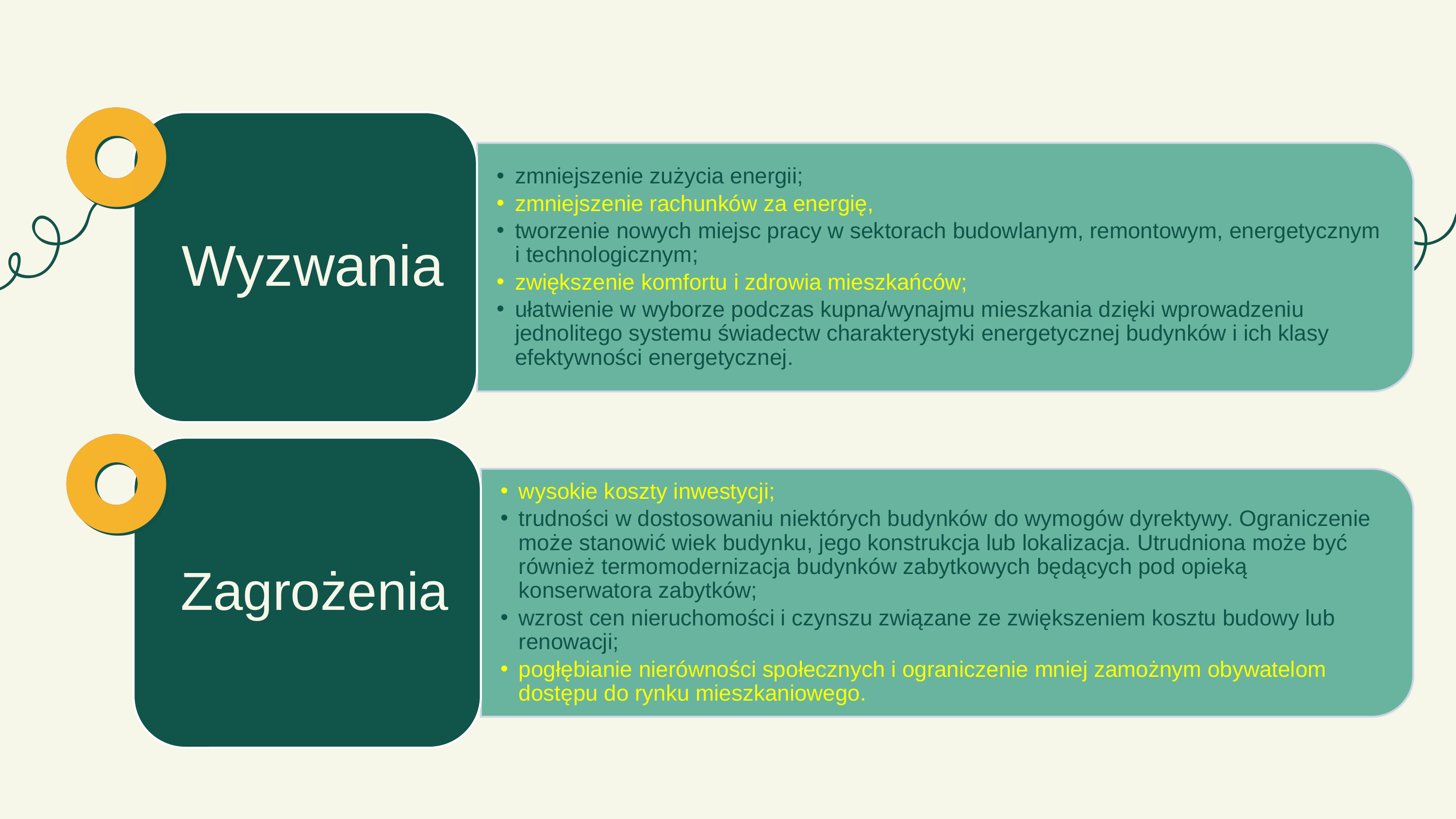

zmniejszenie zużycia energii;
zmniejszenie rachunków za energię,
tworzenie nowych miejsc pracy w sektorach budowlanym, remontowym, energetycznym i technologicznym;
zwiększenie komfortu i zdrowia mieszkańców;
ułatwienie w wyborze podczas kupna/wynajmu mieszkania dzięki wprowadzeniu jednolitego systemu świadectw charakterystyki energetycznej budynków i ich klasy efektywności energetycznej.
Wyzwania
wysokie koszty inwestycji;
trudności w dostosowaniu niektórych budynków do wymogów dyrektywy. Ograniczenie może stanowić wiek budynku, jego konstrukcja lub lokalizacja. Utrudniona może być również termomodernizacja budynków zabytkowych będących pod opieką konserwatora zabytków;
wzrost cen nieruchomości i czynszu związane ze zwiększeniem kosztu budowy lub renowacji;
pogłębianie nierówności społecznych i ograniczenie mniej zamożnym obywatelom dostępu do rynku mieszkaniowego.
Zagrożenia